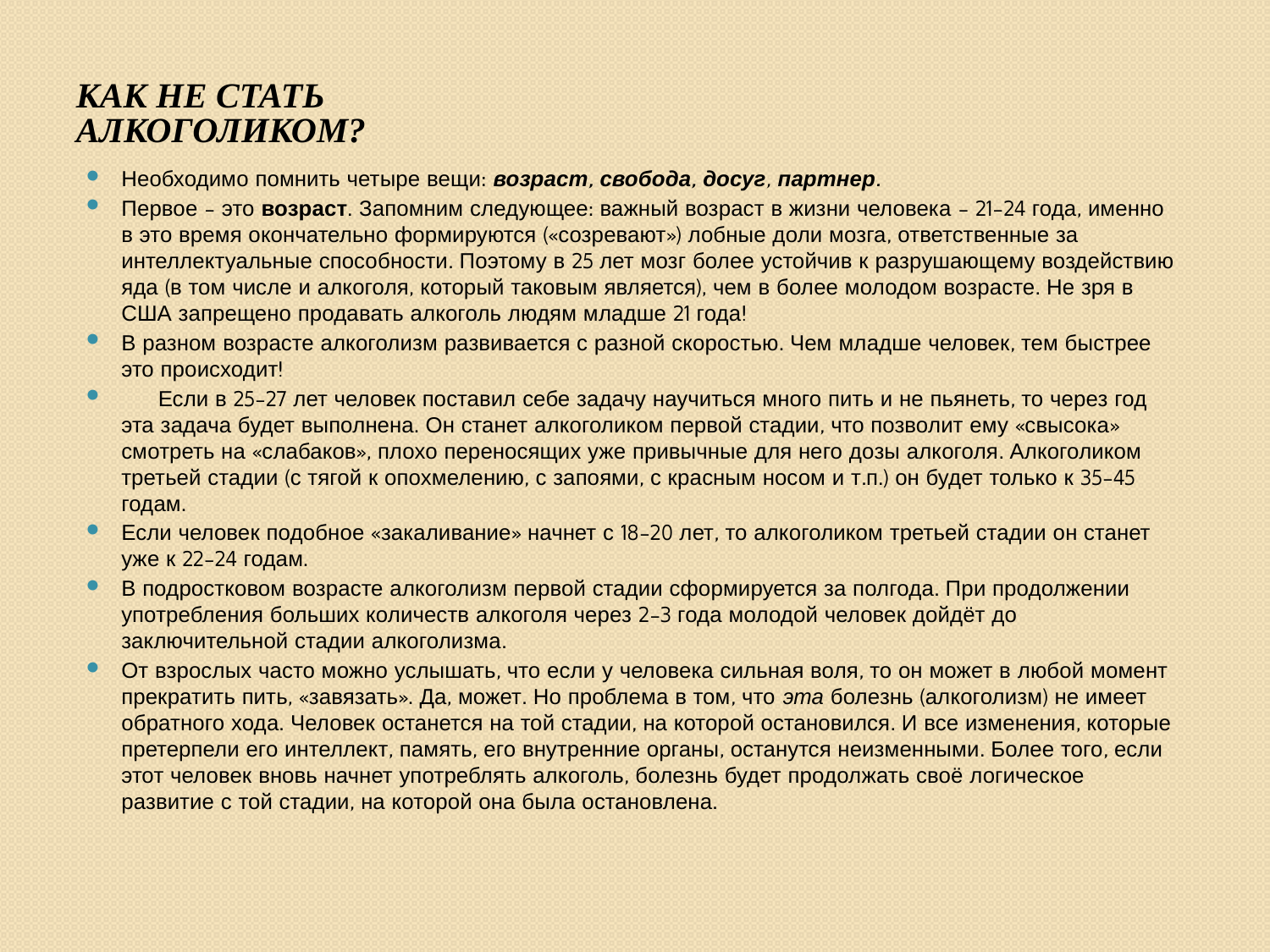

# Как не стать алкоголиком?
Необходимо помнить четыре вещи: возраст, свобода, досуг, партнер.
Первое – это возраст. Запомним следующее: важный возраст в жизни человека – 21–24 года, именно в это время окончательно формируются («созревают») лобные доли мозга, ответственные за интеллектуальные способности. Поэтому в 25 лет мозг более устойчив к разрушающему воздействию яда (в том числе и алкоголя, который таковым является), чем в более молодом возрасте. Не зря в США запрещено продавать алкоголь людям младше 21 года!
В разном возрасте алкоголизм развивается с разной скоростью. Чем младше человек, тем быстрее это происходит!
	Если в 25–27 лет человек поставил себе задачу научиться много пить и не пьянеть, то через год эта задача будет выполнена. Он станет алкоголиком первой стадии, что позволит ему «свысока» смотреть на «слабаков», плохо переносящих уже привычные для него дозы алкоголя. Алкоголиком третьей стадии (с тягой к опохмелению, с запоями, с красным носом и т.п.) он будет только к 35–45 годам.
Если человек подобное «закаливание» начнет с 18–20 лет, то алкоголиком третьей стадии он станет уже к 22–24 годам.
В подростковом возрасте алкоголизм первой стадии сформируется за полгода. При продолжении употребления больших количеств алкоголя через 2–3 года молодой человек дойдёт до заключительной стадии алкоголизма.
От взрослых часто можно услышать, что если у человека сильная воля, то он может в любой момент прекратить пить, «завязать». Да, может. Но проблема в том, что эта болезнь (алкоголизм) не имеет обратного хода. Человек останется на той стадии, на которой остановился. И все изменения, которые претерпели его интеллект, память, его внутренние органы, останутся неизменными. Более того, если этот человек вновь начнет употреблять алкоголь, болезнь будет продолжать своё логическое развитие с той стадии, на которой она была остановлена.